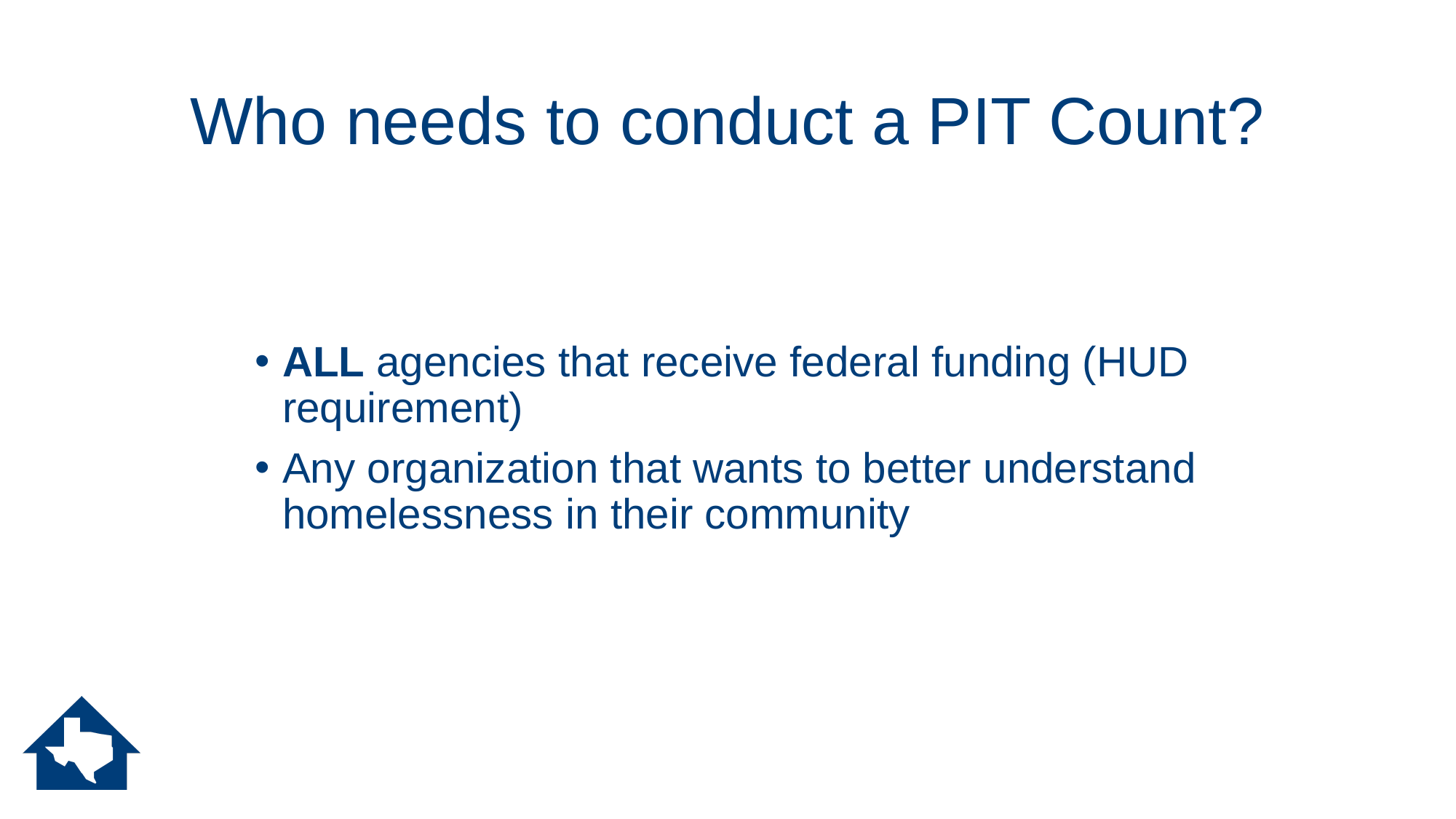

# Who needs to conduct a PIT Count?
ALL agencies that receive federal funding (HUD requirement)
Any organization that wants to better understand homelessness in their community